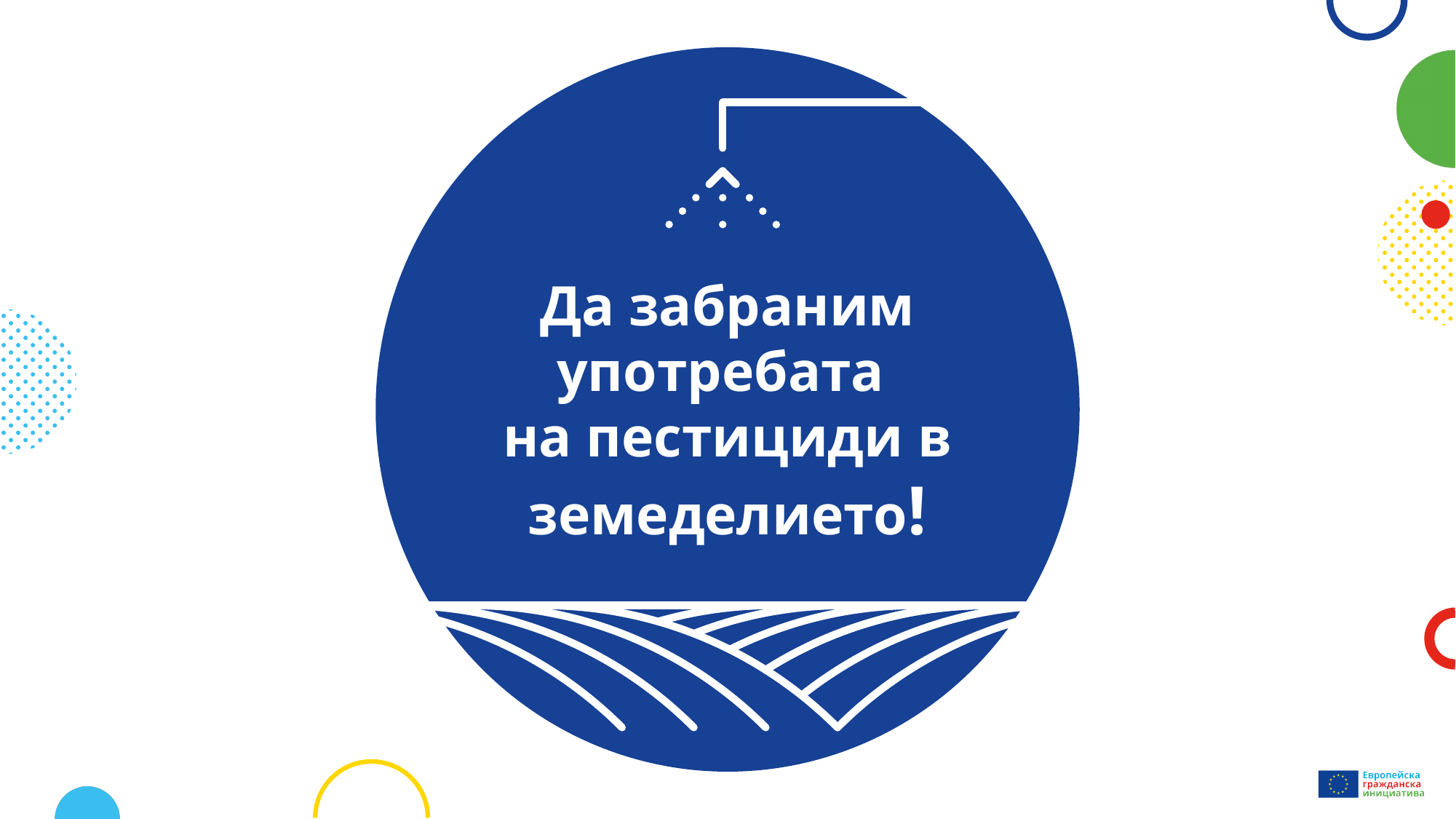

Да забраним употребата
на пестициди в земеделието!